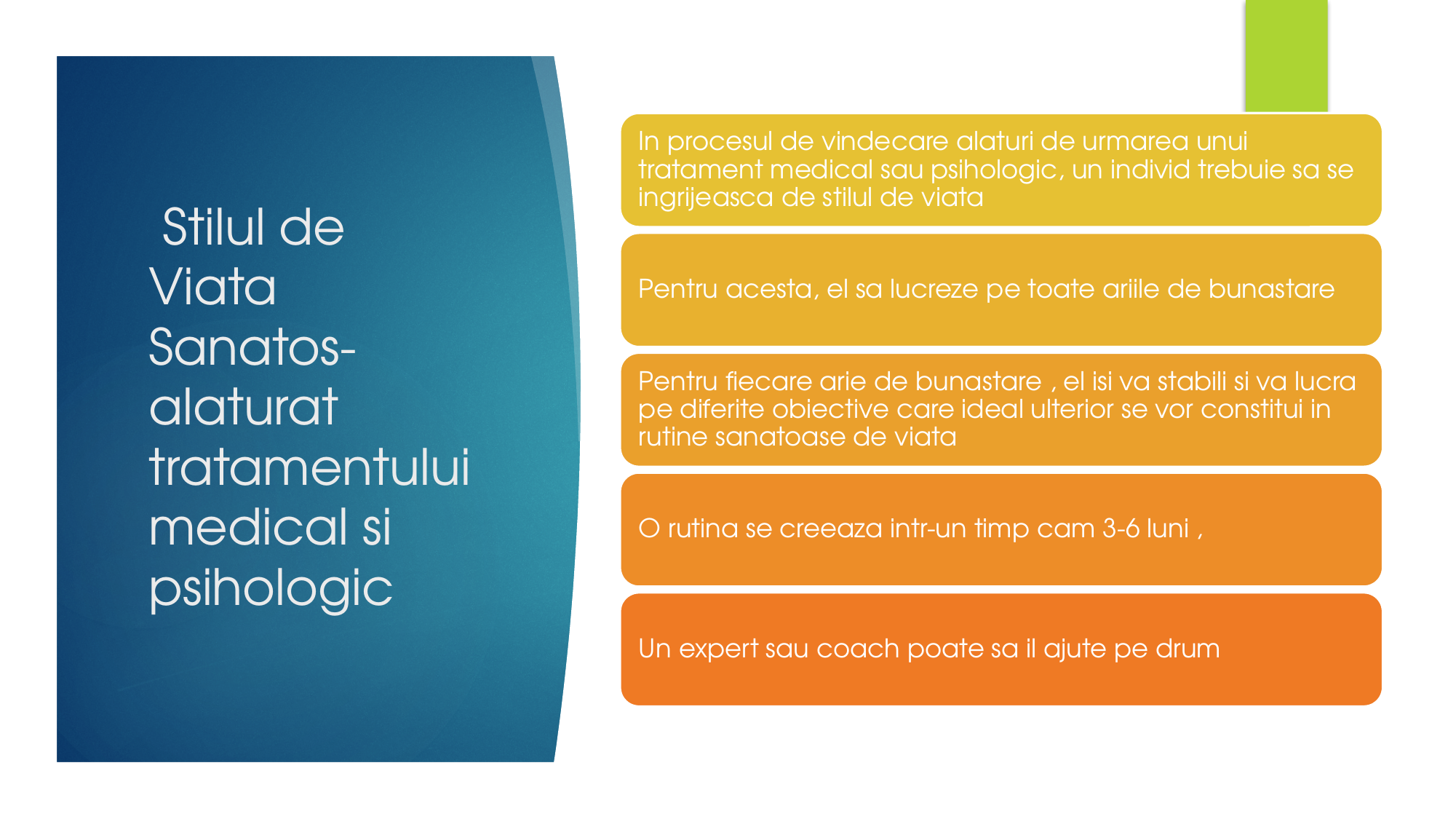

In procesul de vindecare alaturi de urmarea unui tratament medical sau psihologic, un individ trebuie sa se ingrijeasca de stilul de viata
Pentru acesta, el sa lucreze pe toate ariile de bunastare
Pentru fiecare arie de bunastare , el isi va stabili si va lucra pe diferite obiective care ideal ulterior se vor constitui in rutine sanatoase de viata
O rutina se creeaza intr-un timp cam 3-6 luni ,
Un expert sau coach poate sa il ajute pe drum
# Stilul de Viata Sanatos-alaturat tratamentului medical si psihologic